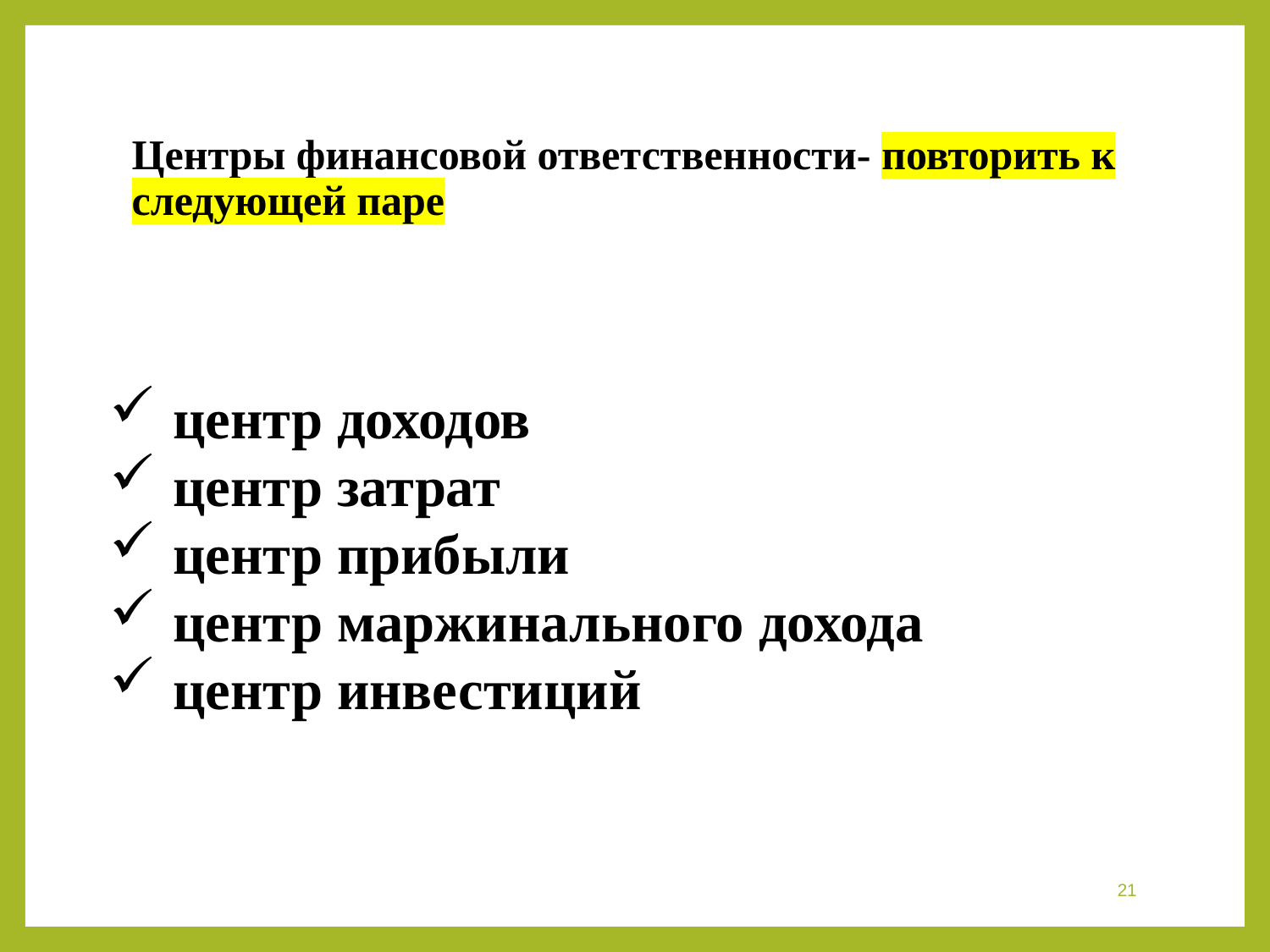

# Центры финансовой ответственности- повторить к следующей паре
центр доходов
центр затрат
центр прибыли
центр маржинального дохода
центр инвестиций
21